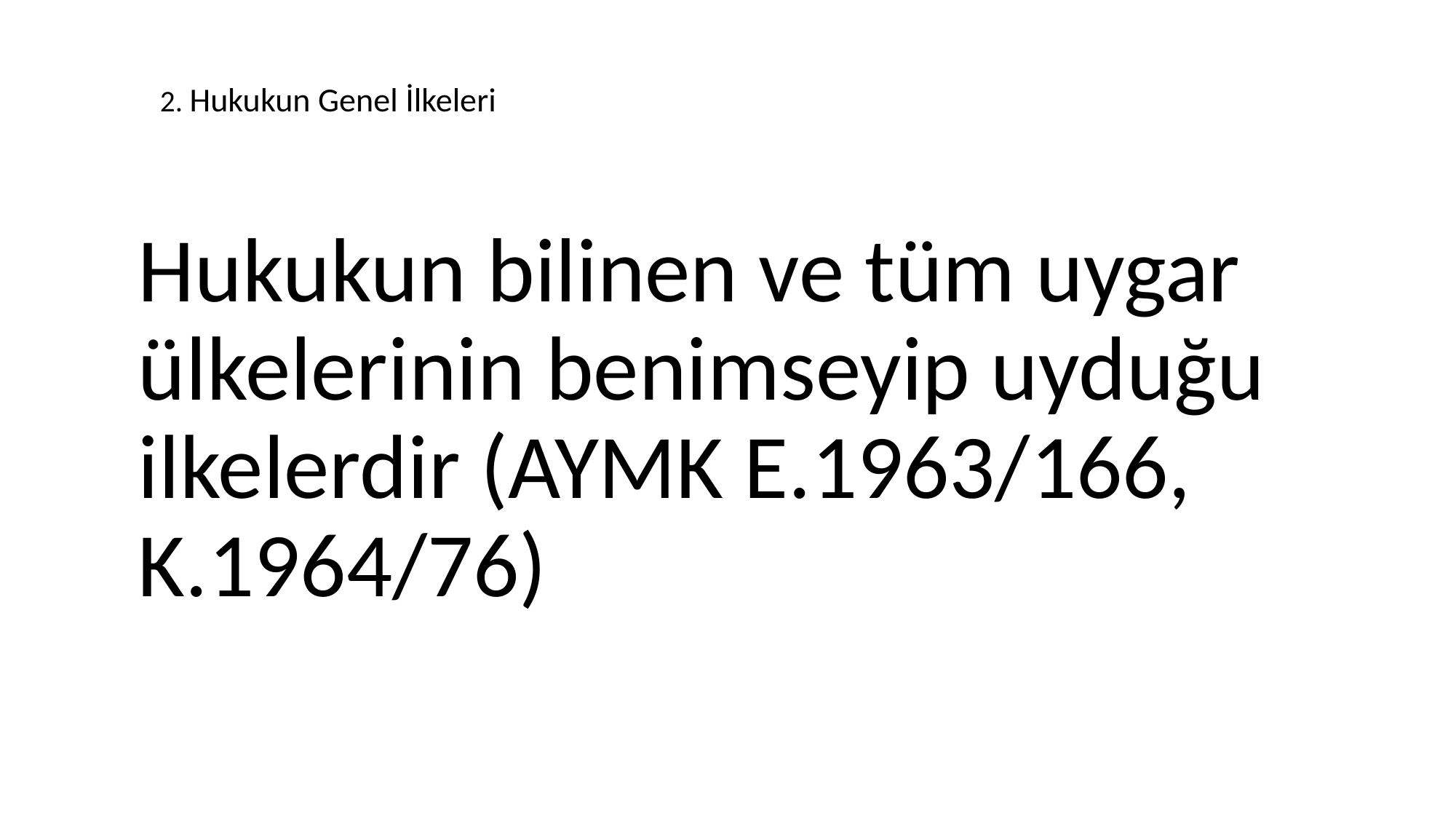

# 2. Hukukun Genel İlkeleri
	Hukukun bilinen ve tüm uygar ülkelerinin benimseyip uyduğu ilkelerdir (AYMK E.1963/166, K.1964/76)